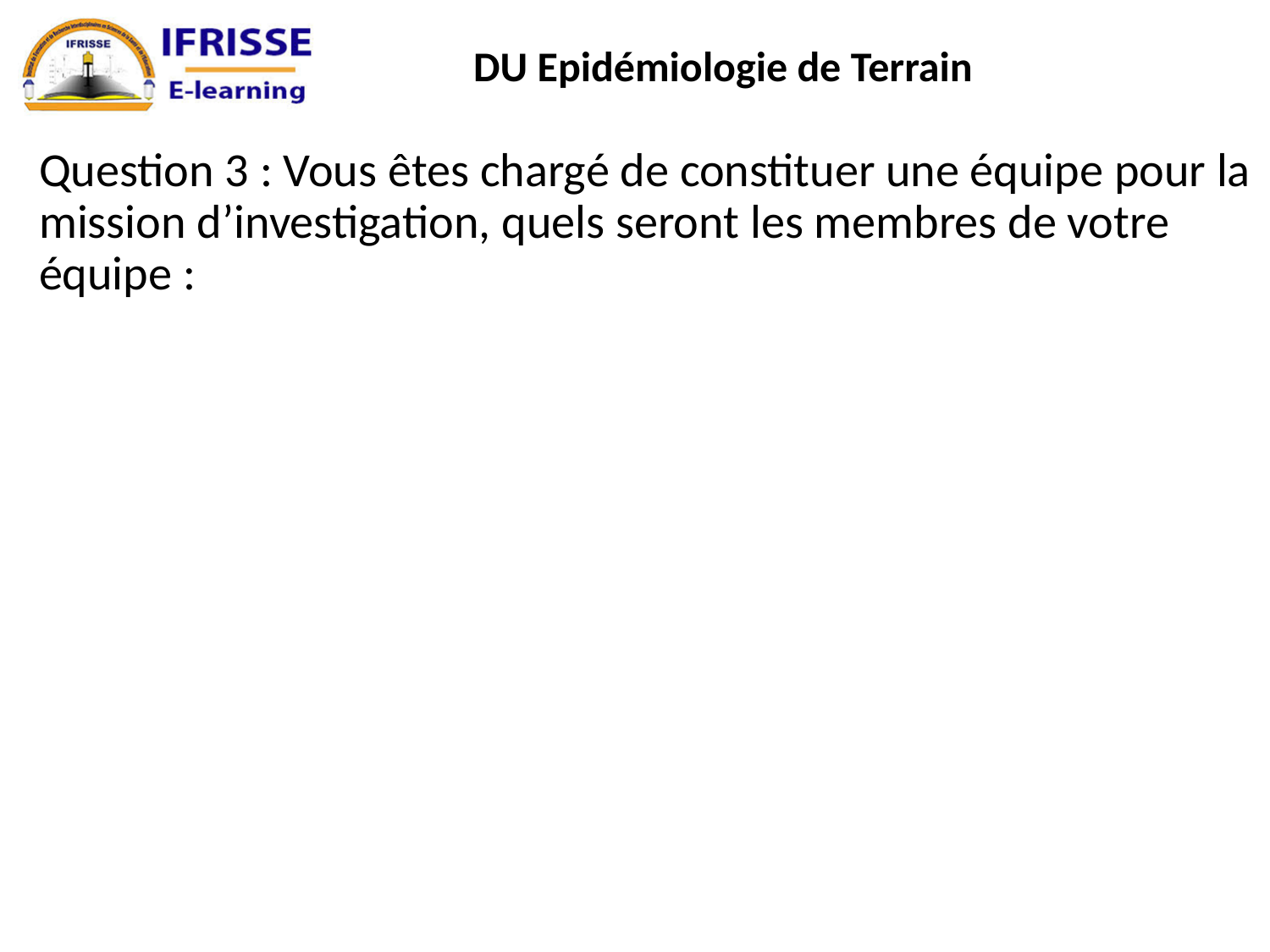

# Question 3 : Vous êtes chargé de constituer une équipe pour la mission d’investigation, quels seront les membres de votre équipe :